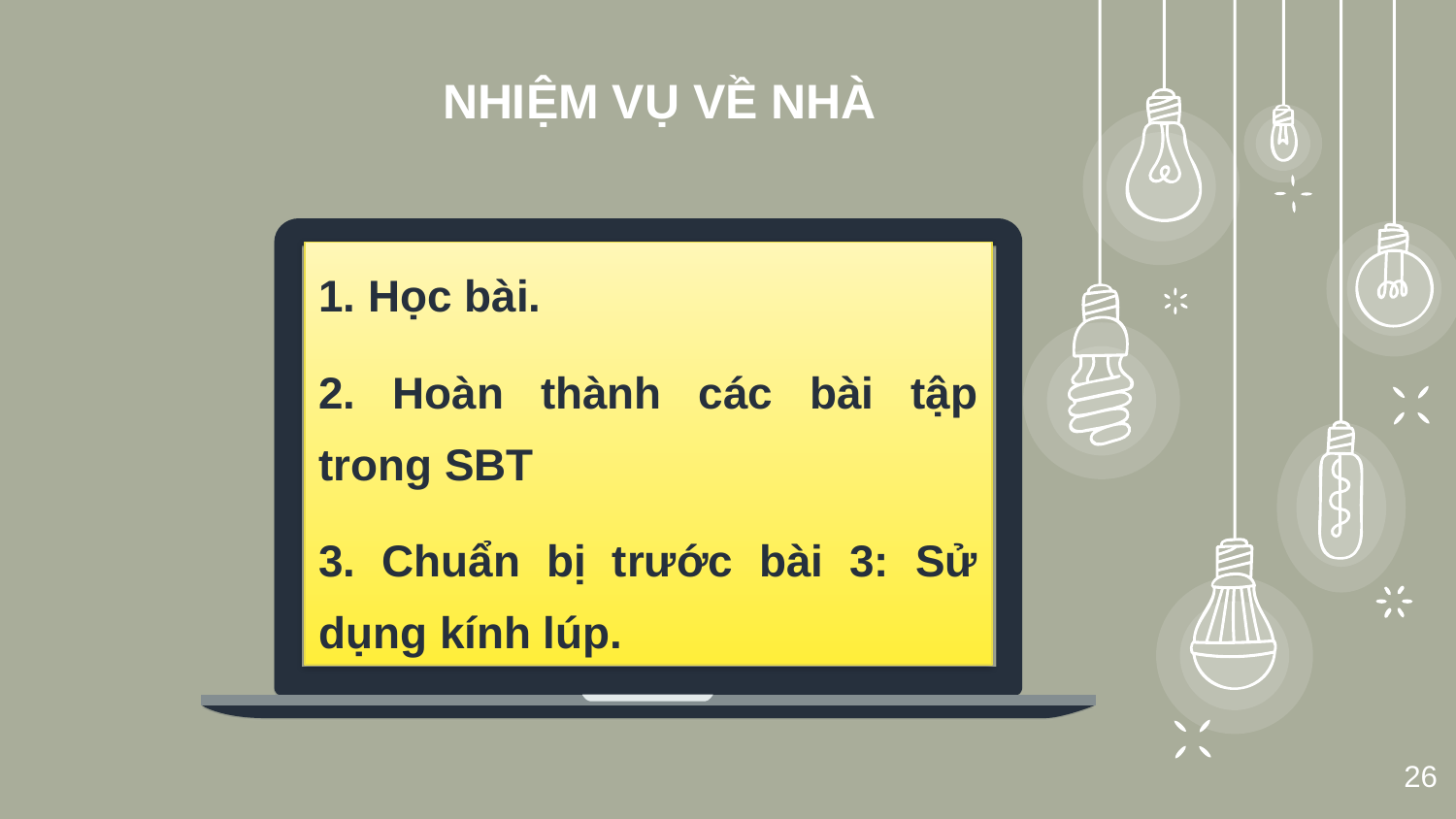

NHIỆM VỤ VỀ NHÀ

1. Học bài.
2. Hoàn thành các bài tập trong SBT
3. Chuẩn bị trước bài 3: Sử dụng kính lúp.
26